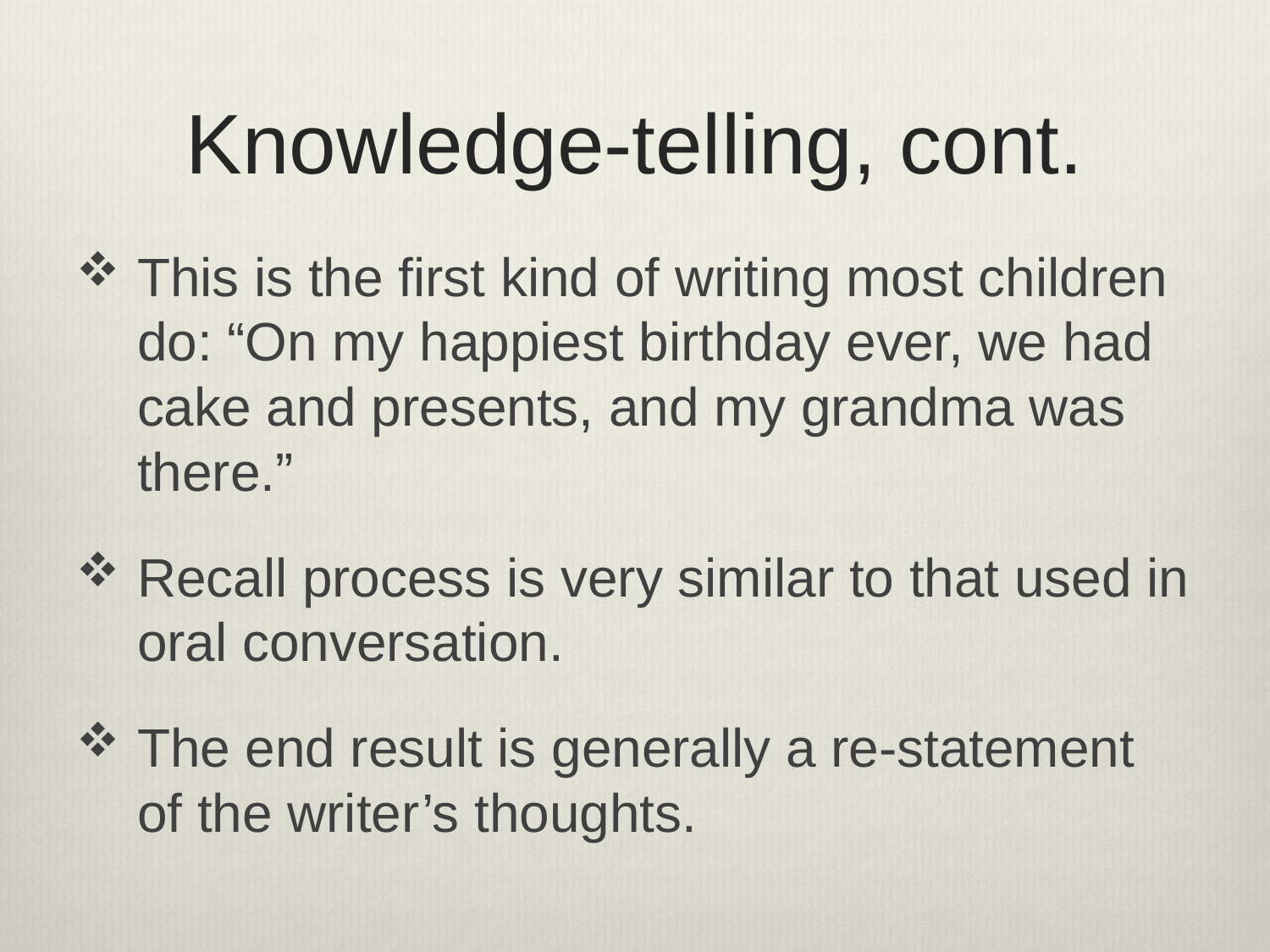

# Knowledge-telling, cont.
This is the first kind of writing most children do: “On my happiest birthday ever, we had cake and presents, and my grandma was there.”
Recall process is very similar to that used in oral conversation.
The end result is generally a re-statement of the writer’s thoughts.